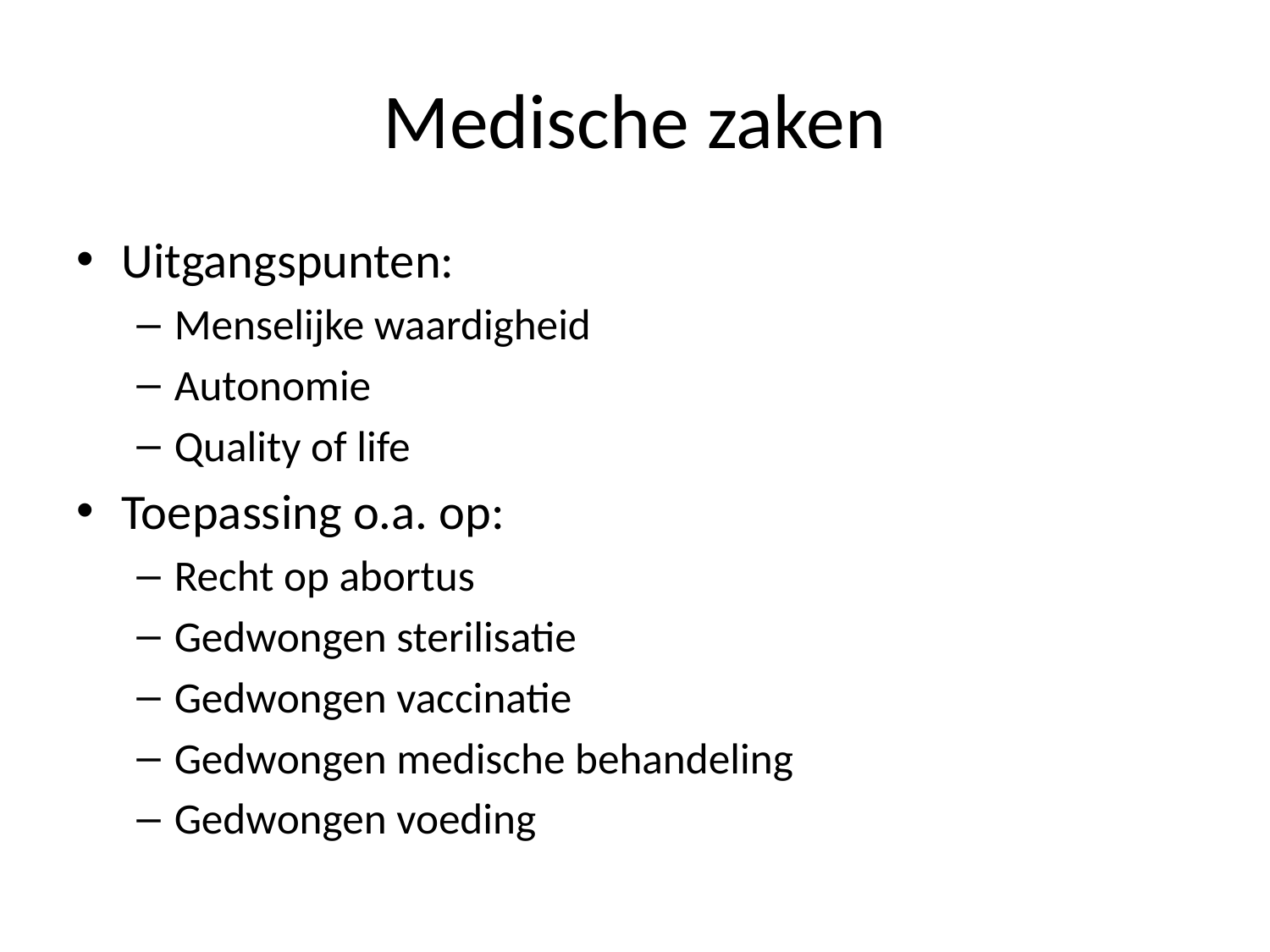

# Medische zaken
Uitgangspunten:
Menselijke waardigheid
Autonomie
Quality of life
Toepassing o.a. op:
Recht op abortus
Gedwongen sterilisatie
Gedwongen vaccinatie
Gedwongen medische behandeling
Gedwongen voeding